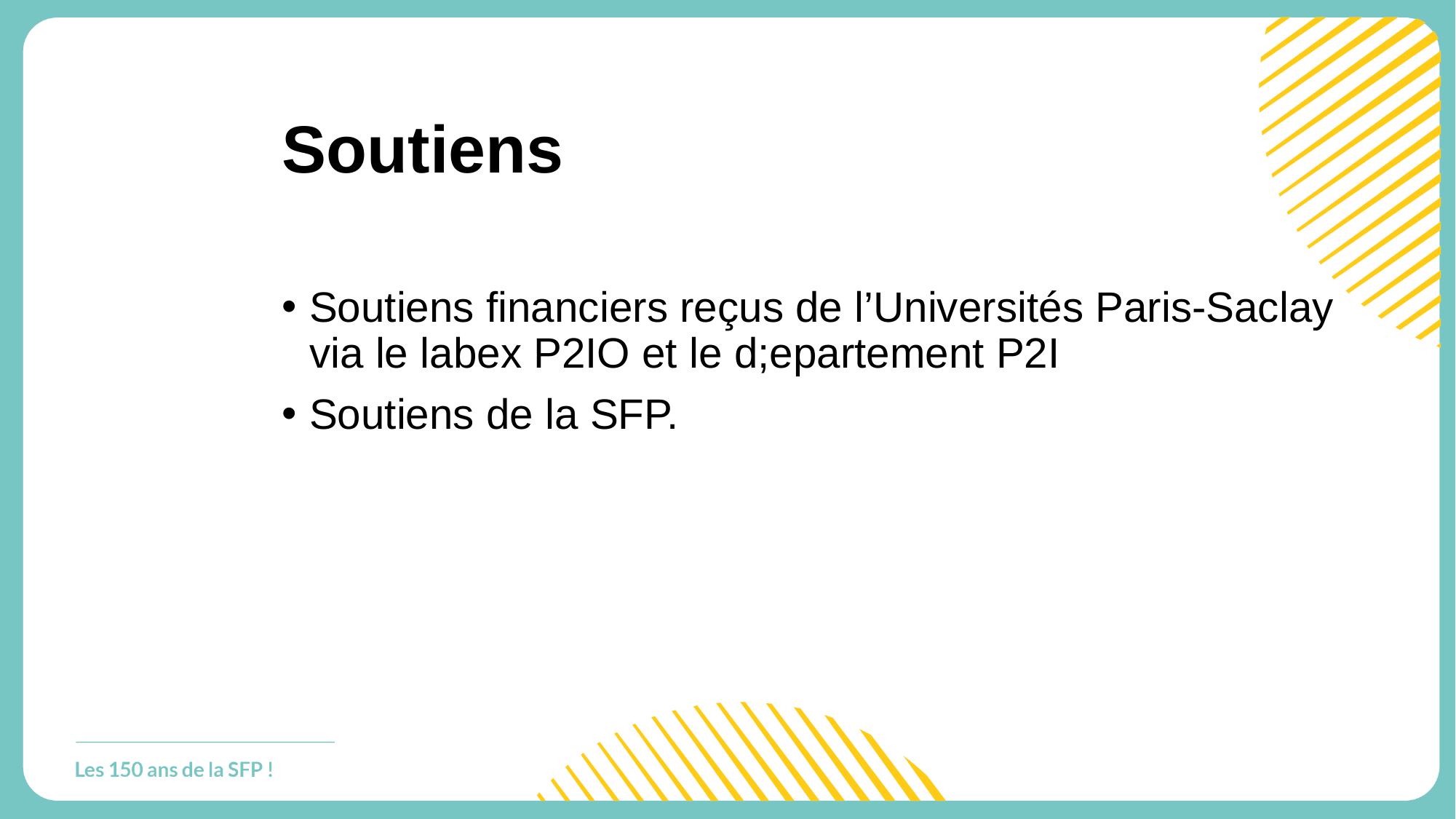

# Soutiens
Soutiens financiers reçus de l’Universités Paris-Saclay via le labex P2IO et le d;epartement P2I
Soutiens de la SFP.